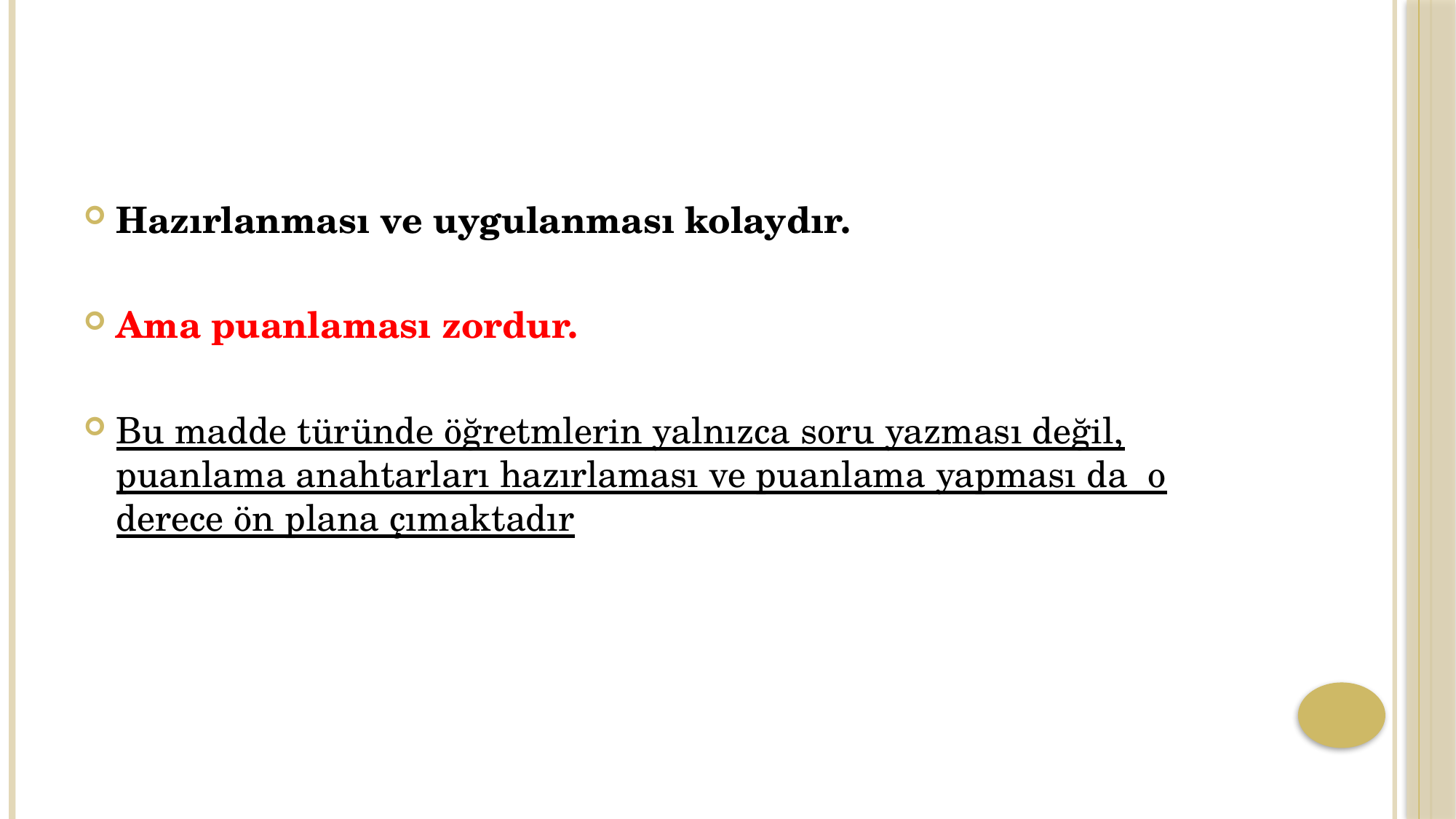

#
Hazırlanması ve uygulanması kolaydır.

Ama puanlaması zordur.

Bu madde türünde öğretmlerin yalnızca soru yazması değil, puanlama anahtarları hazırlaması ve puanlama yapması da  o derece ön plana çımaktadır